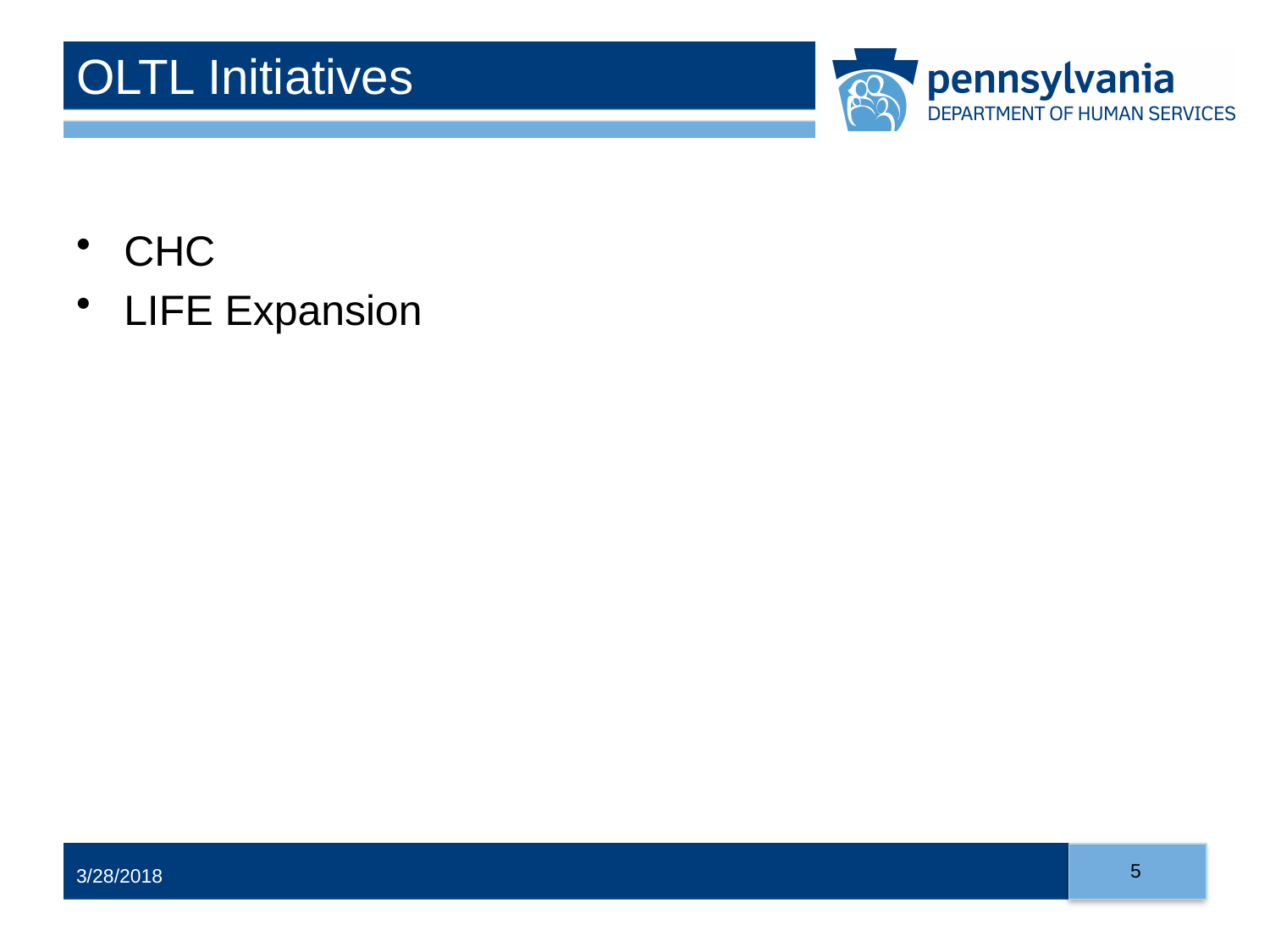

# OLTL Initiatives

CHC
LIFE Expansion

5